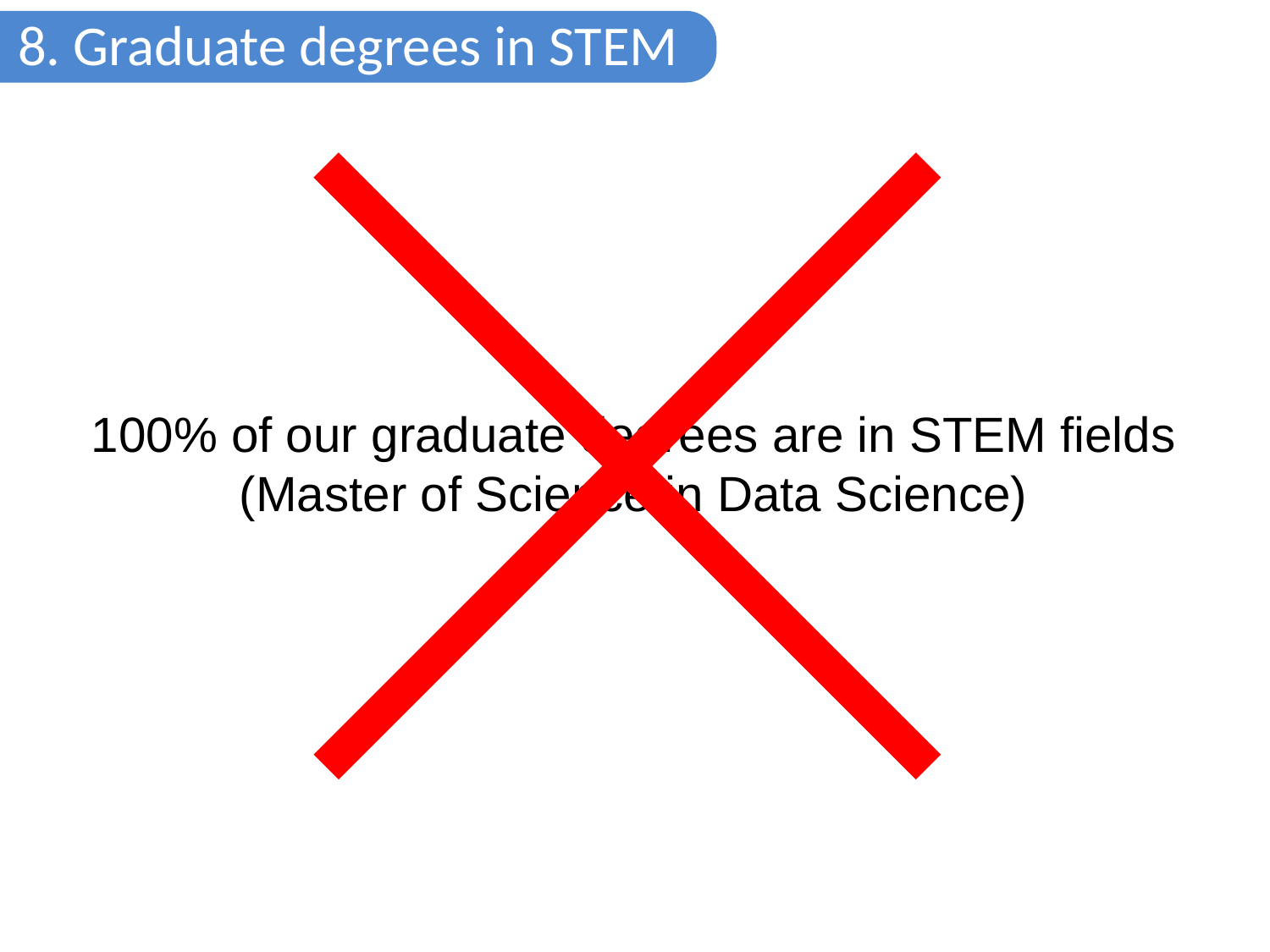

8. Graduate degrees in STEM

100% of our graduate degrees are in STEM fields
(Master of Science in Data Science)